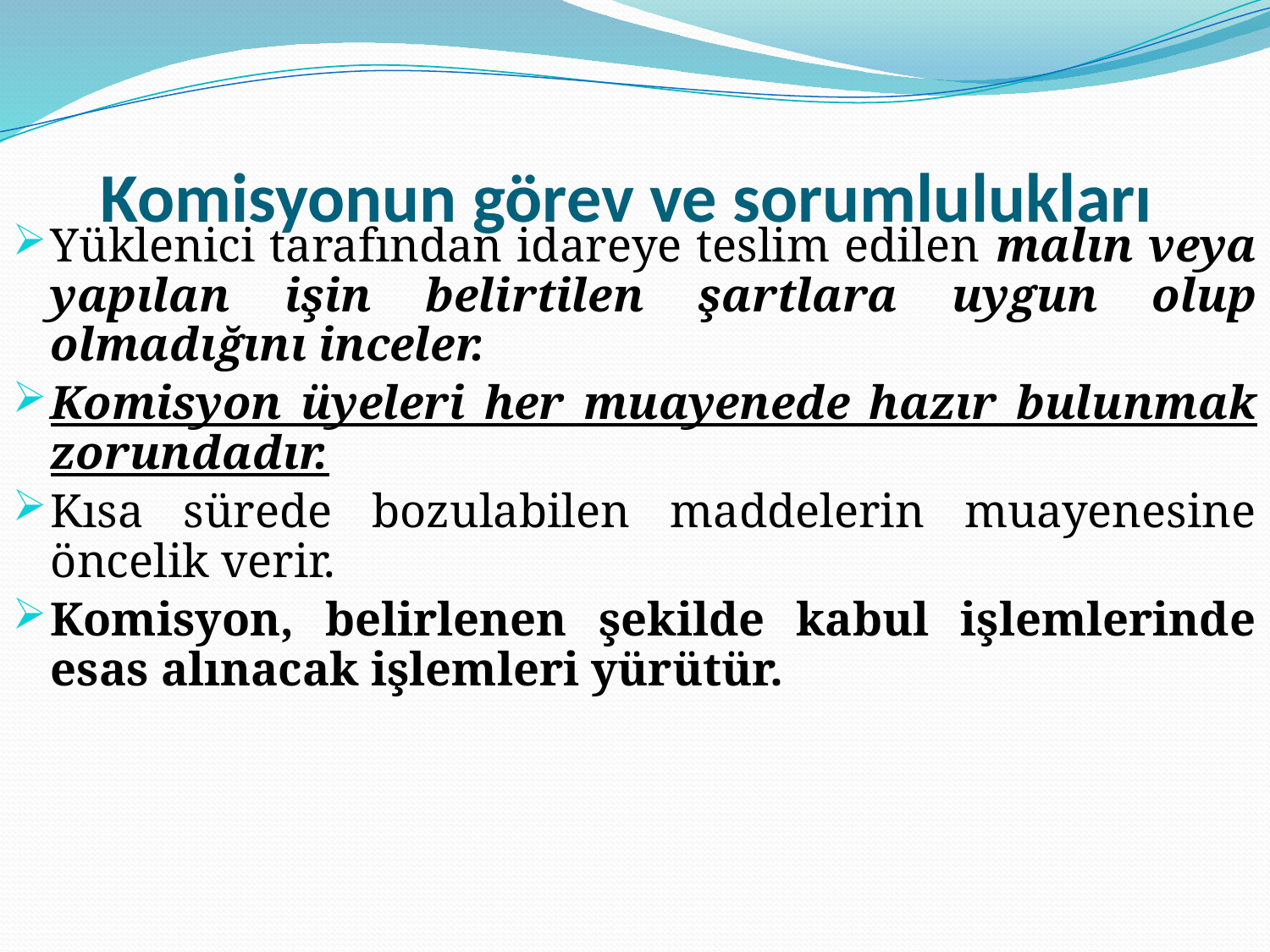

# Komisyonun görev ve sorumlulukları
Yüklenici tarafından idareye teslim edilen malın veya yapılan işin belirtilen şartlara uygun olup olmadığını inceler.
Komisyon üyeleri her muayenede hazır bulunmak zorundadır.
Kısa sürede bozulabilen maddelerin muayenesine öncelik verir.
Komisyon, belirlenen şekilde kabul işlemlerinde esas alınacak işlemleri yürütür.